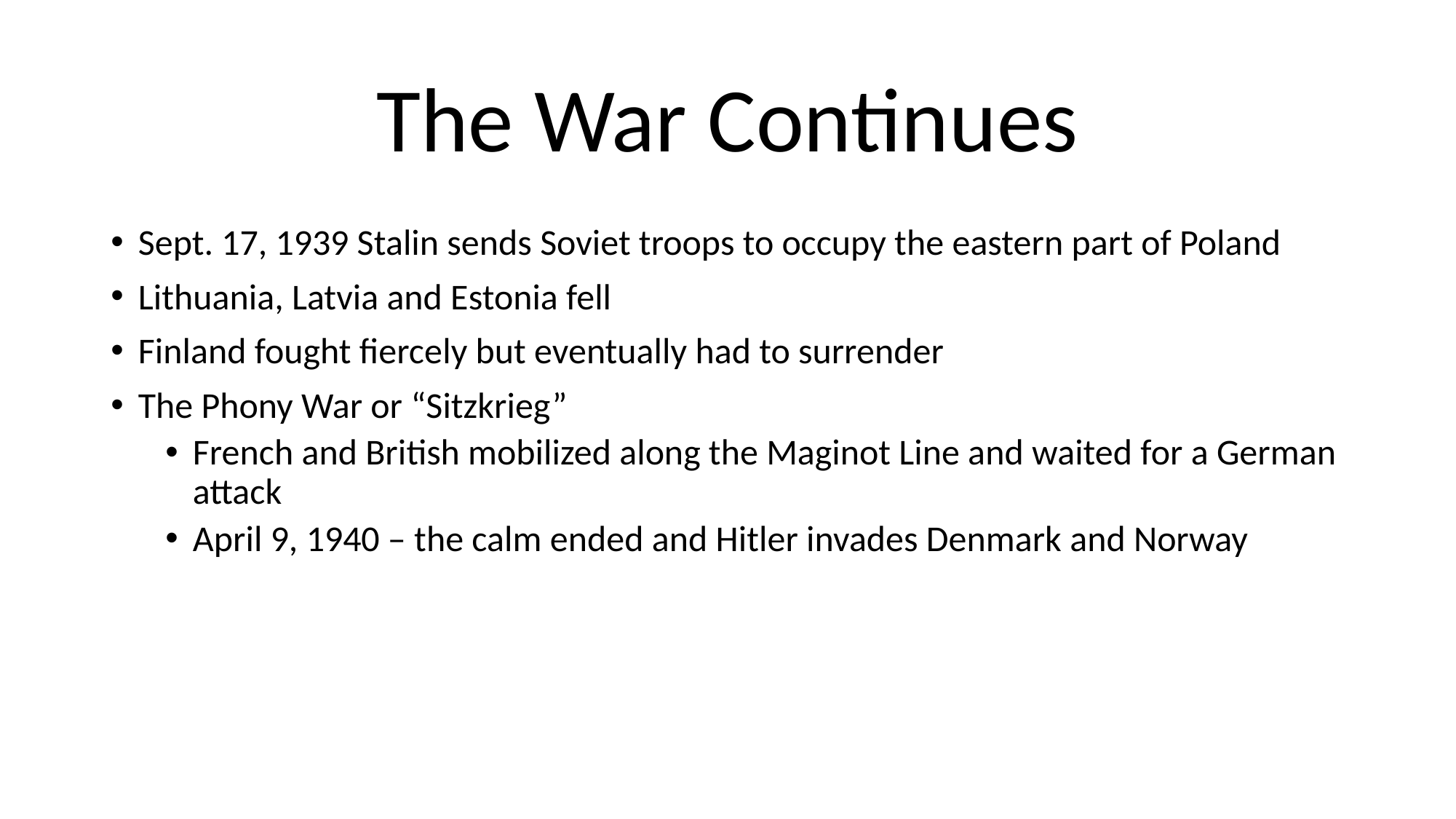

# The War Continues
Sept. 17, 1939 Stalin sends Soviet troops to occupy the eastern part of Poland
Lithuania, Latvia and Estonia fell
Finland fought fiercely but eventually had to surrender
The Phony War or “Sitzkrieg”
French and British mobilized along the Maginot Line and waited for a German attack
April 9, 1940 – the calm ended and Hitler invades Denmark and Norway